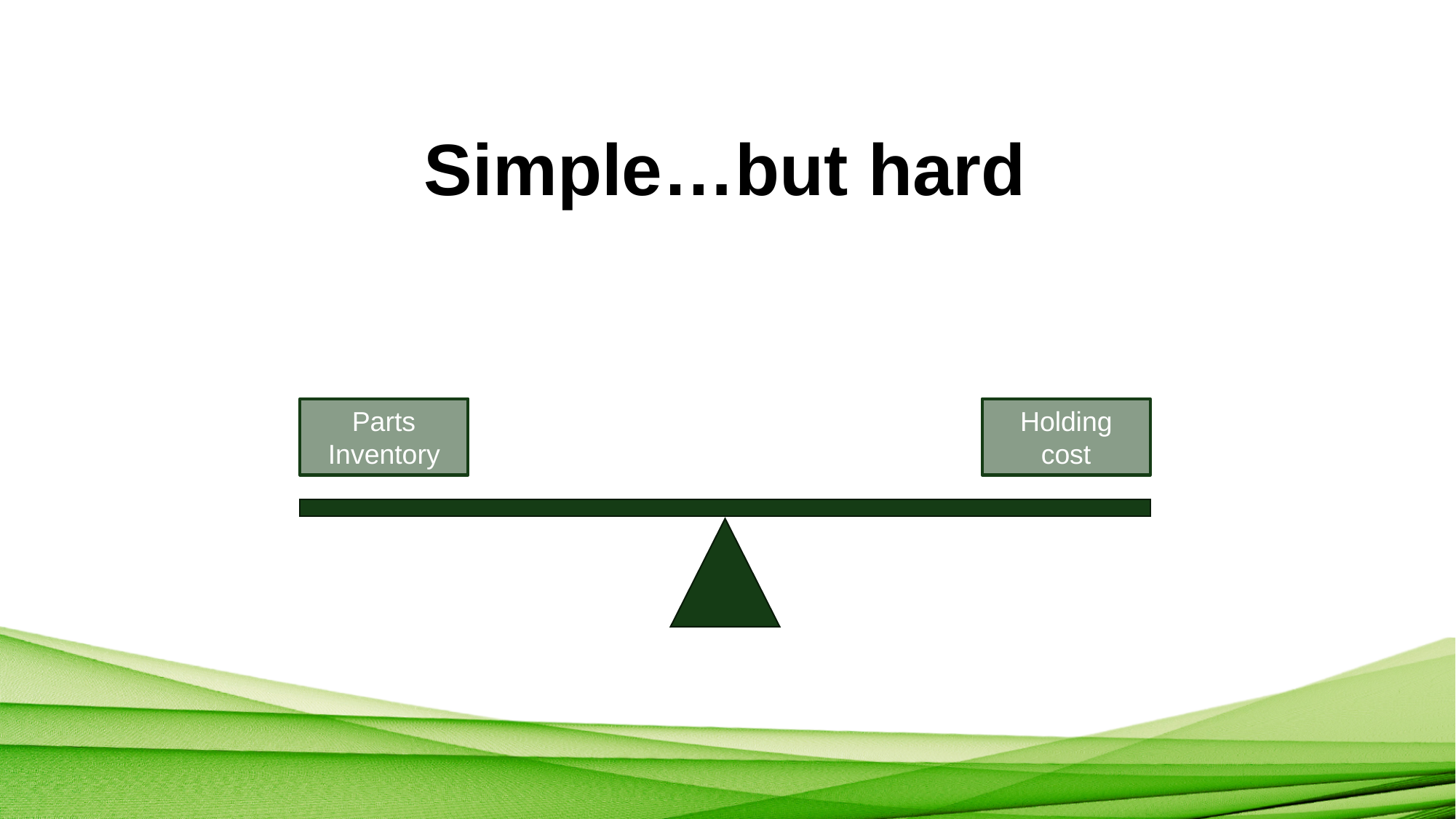

# Simple…but hard
Parts Inventory
Holding cost